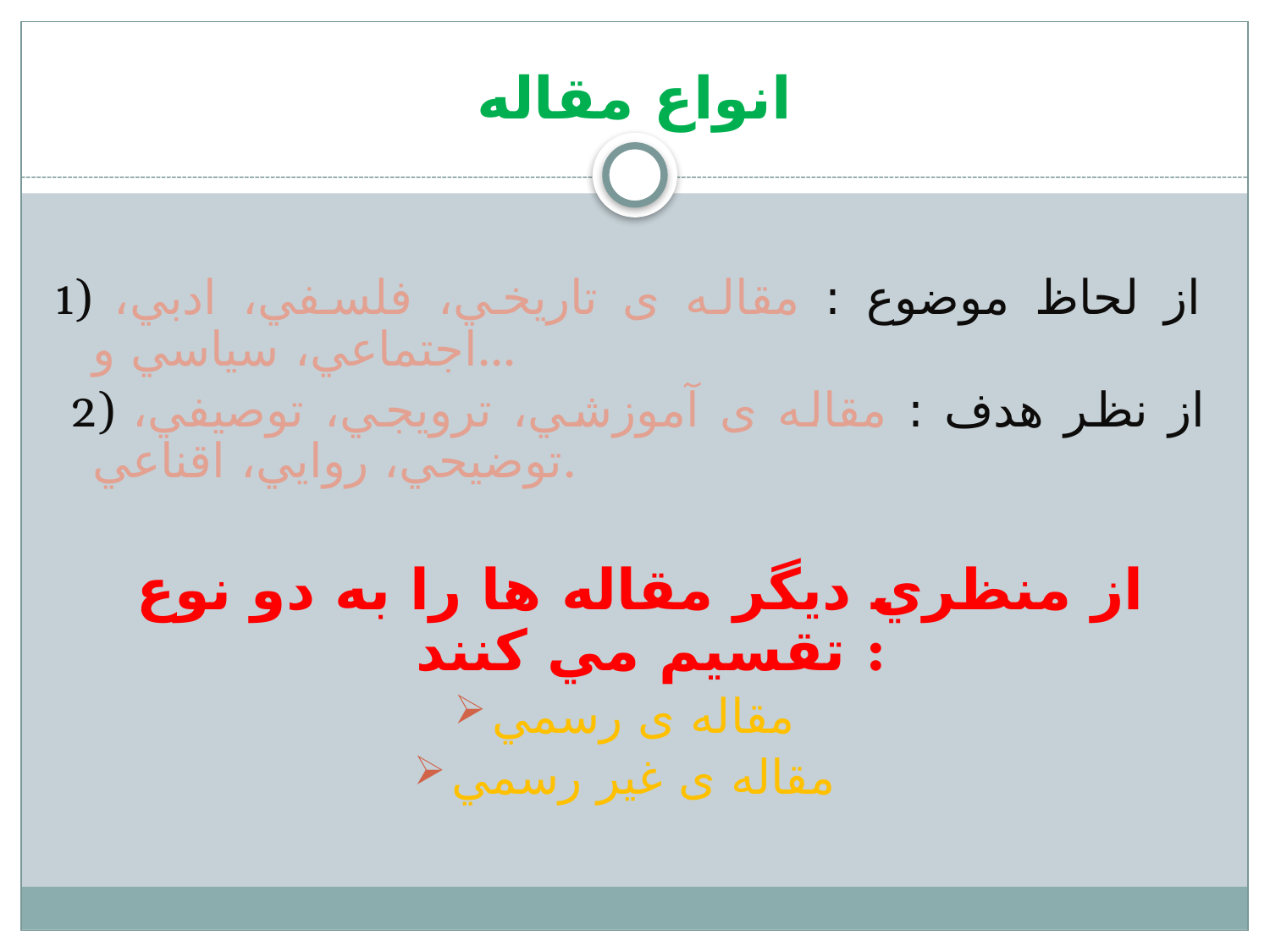

# انواع مقاله

1) از لحاظ موضوع : مقاله ی تاريخي، فلسفي، ادبي، اجتماعي، سياسي و...
 2) از نظر هدف : مقاله ی آموزشي، ترويجي، توصيفي، توضيحي، روايي، اقناعي.

 از منظري ديگر مقاله ها را به دو نوع تقسيم مي کنند :
مقاله ی رسمي
مقاله ی غير رسمي